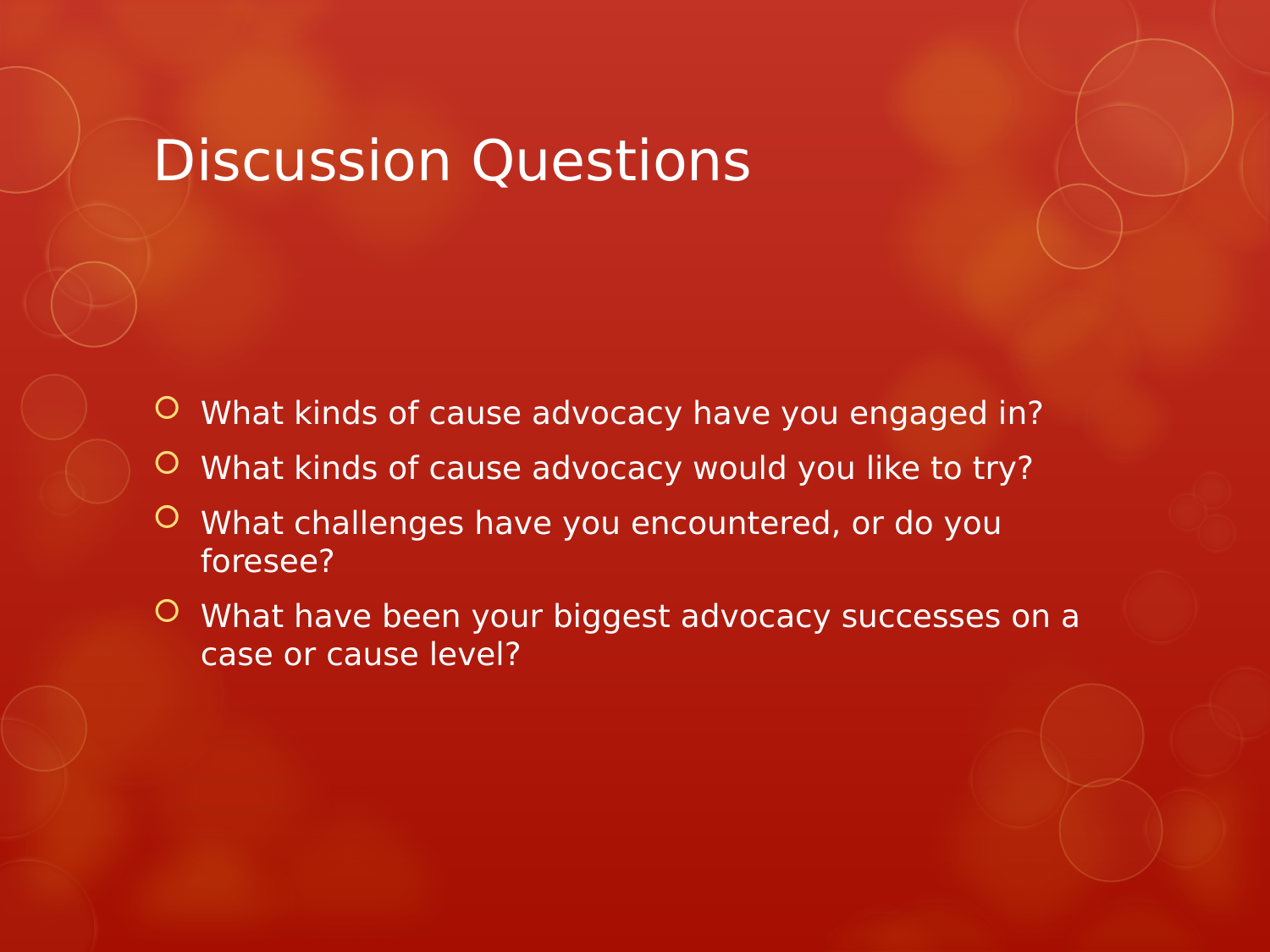

# Discussion Questions
What kinds of cause advocacy have you engaged in?
What kinds of cause advocacy would you like to try?
What challenges have you encountered, or do you foresee?
What have been your biggest advocacy successes on a case or cause level?